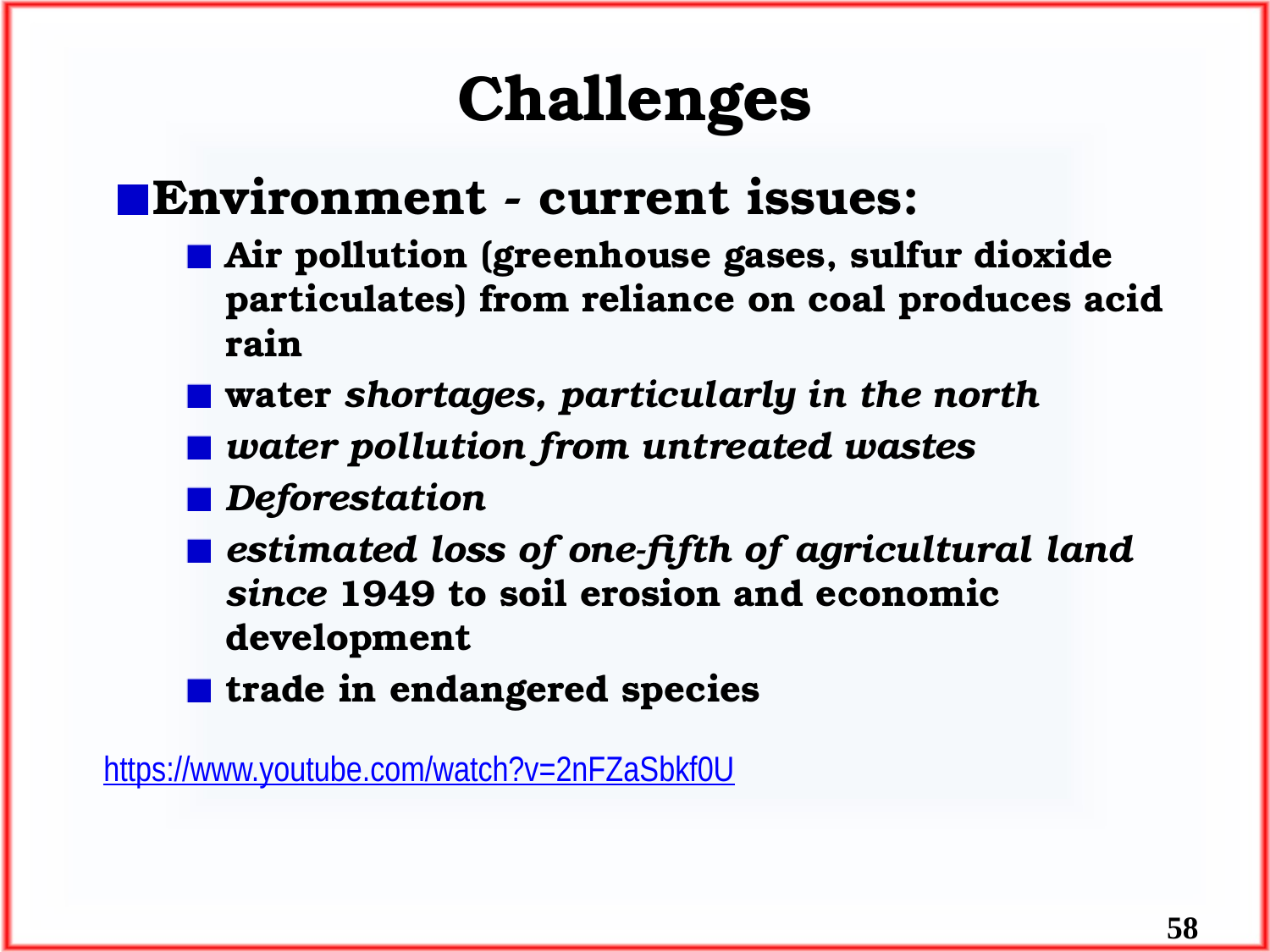

# Challenges
Environment - current issues:
Air pollution (greenhouse gases, sulfur dioxide particulates) from reliance on coal produces acid rain
water shortages, particularly in the north
water pollution from untreated wastes
Deforestation
estimated loss of one-fifth of agricultural land since 1949 to soil erosion and economic development
trade in endangered species
https://www.youtube.com/watch?v=2nFZaSbkf0U